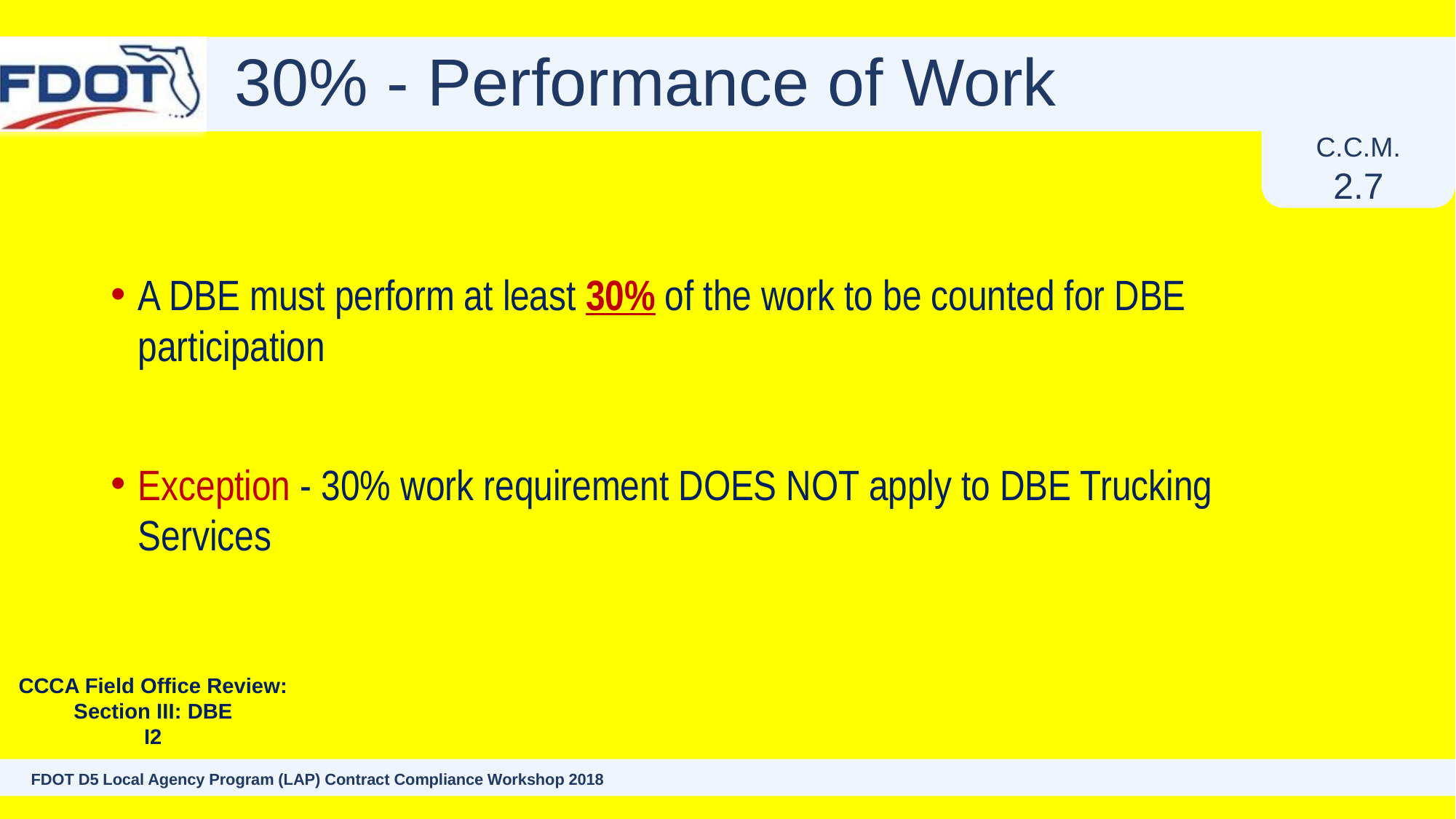

# 30% - Performance of Work

C.C.M.
2.7
A DBE must perform at least 30% of the work to be counted for DBE participation

Exception - 30% work requirement DOES NOT apply to DBE Trucking Services

CCCA Field Office Review:
Section III: DBE
I2
150